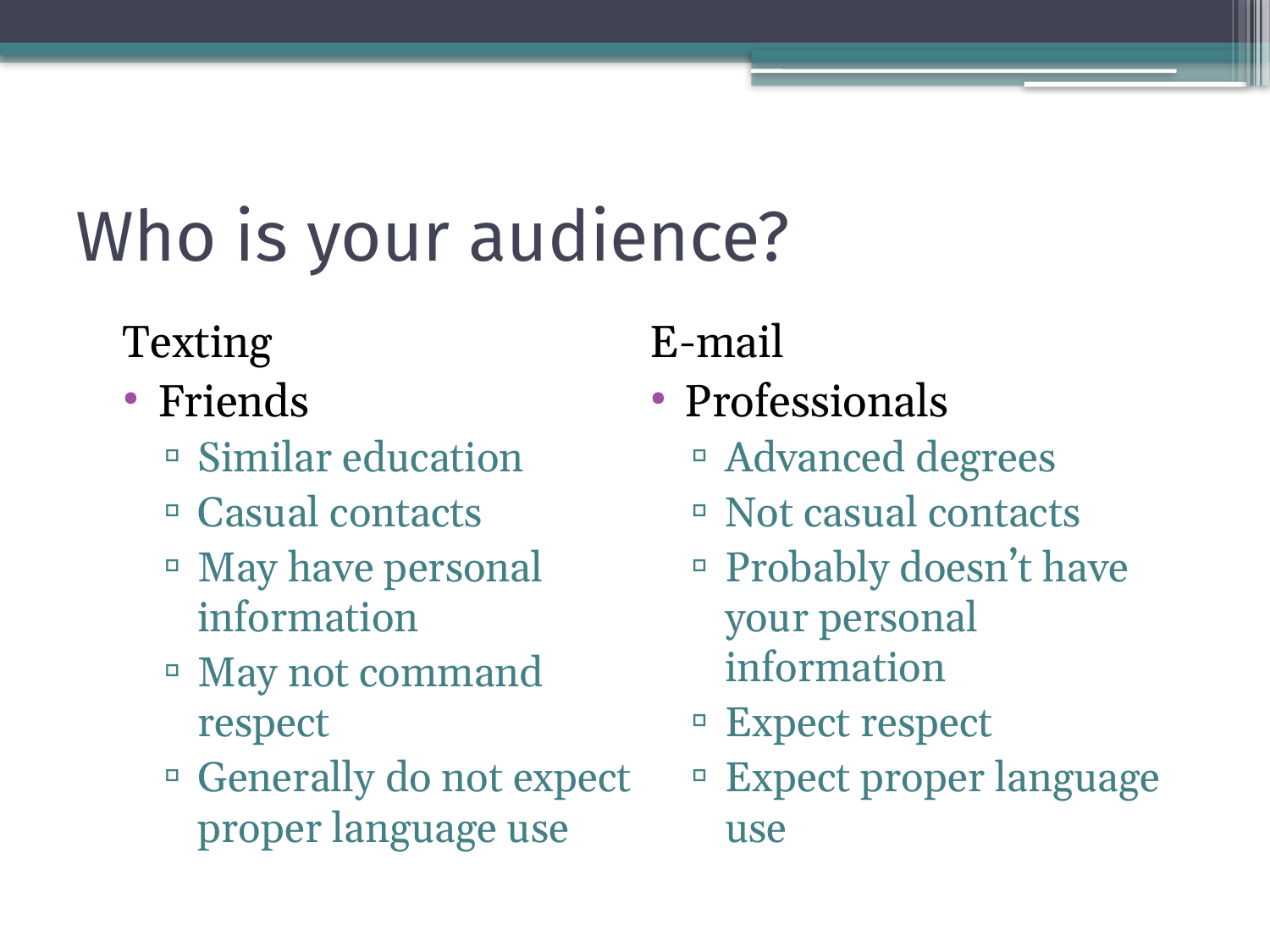

# Who is your audience?
Texting
Friends
Similar education
Casual contacts
May have personal information
May not command respect
Generally do not expect proper language use
E-mail
Professionals
Advanced degrees
Not casual contacts
Probably doesn’t have your personal information
Expect respect
Expect proper language use